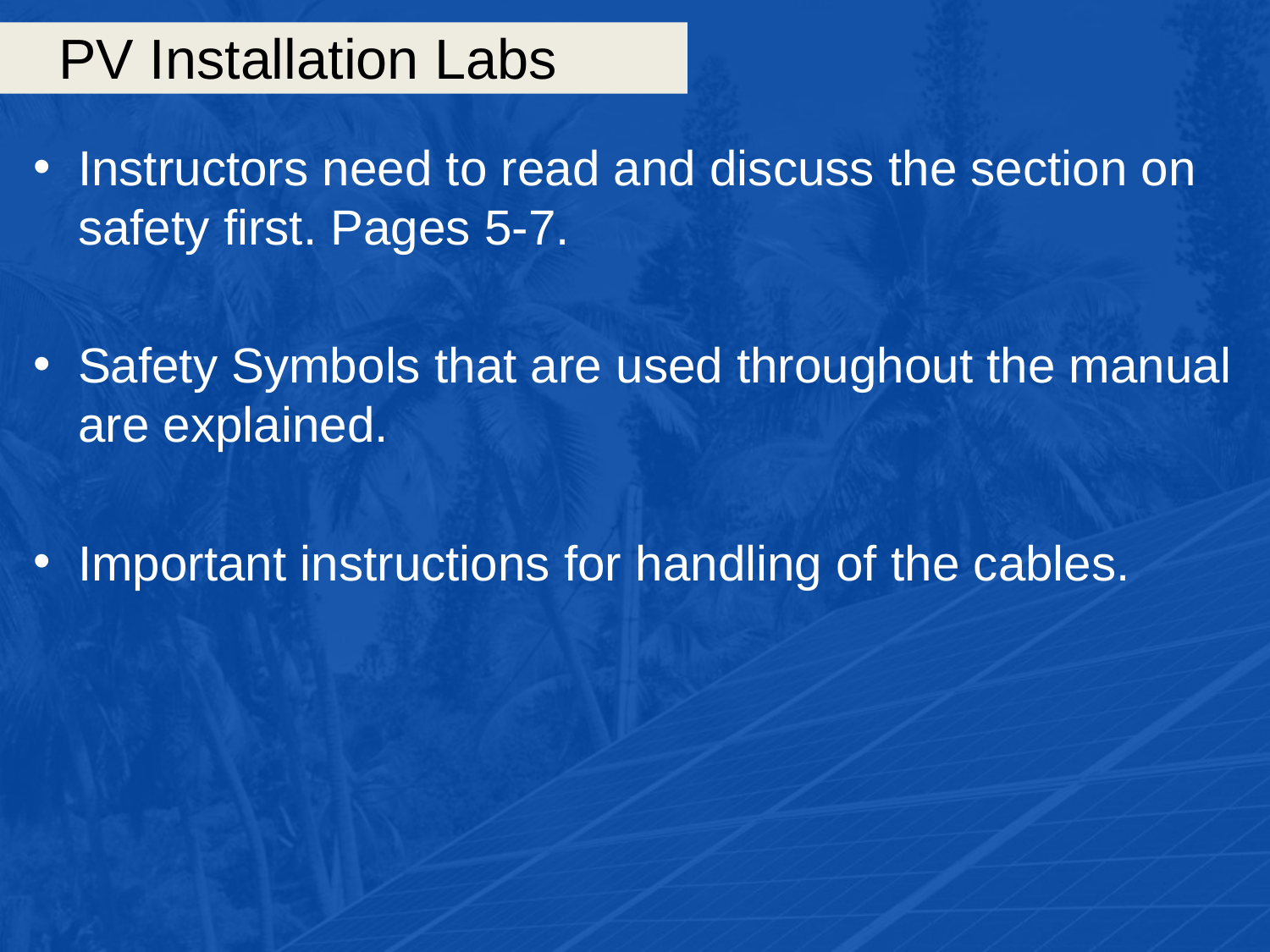

# PV Installation Labs
Instructors need to read and discuss the section on safety first. Pages 5-7.

Safety Symbols that are used throughout the manual are explained.

Important instructions for handling of the cables.